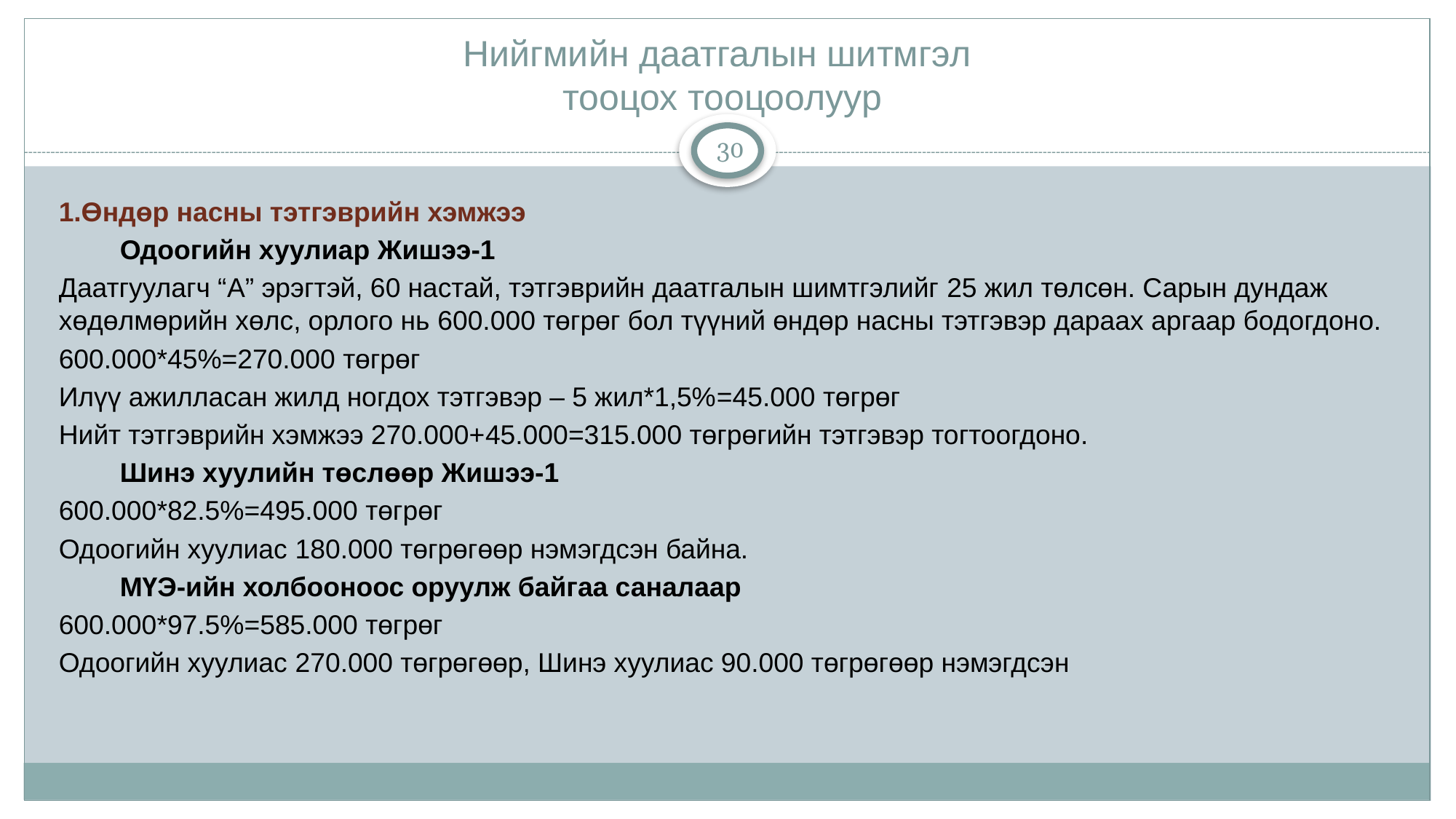

# Нийгмийн даатгалын шитмгэл тооцох тооцоолуур
30
1.Өндөр насны тэтгэврийн хэмжээ
	Одоогийн хуулиар Жишээ-1
Даатгуулагч “А” эрэгтэй, 60 настай, тэтгэврийн даатгалын шимтгэлийг 25 жил төлсөн. Сарын дундаж хөдөлмөрийн хөлс, орлого нь 600.000 төгрөг бол түүний өндөр насны тэтгэвэр дараах аргаар бодогдоно.
600.000*45%=270.000 төгрөг
Илүү ажилласан жилд ногдох тэтгэвэр – 5 жил*1,5%=45.000 төгрөг
Нийт тэтгэврийн хэмжээ 270.000+45.000=315.000 төгрөгийн тэтгэвэр тогтоогдоно.
	Шинэ хуулийн төслөөр Жишээ-1
600.000*82.5%=495.000 төгрөг
Одоогийн хуулиас 180.000 төгрөгөөр нэмэгдсэн байна.
	МҮЭ-ийн холбооноос оруулж байгаа саналаар
600.000*97.5%=585.000 төгрөг
Одоогийн хуулиас 270.000 төгрөгөөр, Шинэ хуулиас 90.000 төгрөгөөр нэмэгдсэн